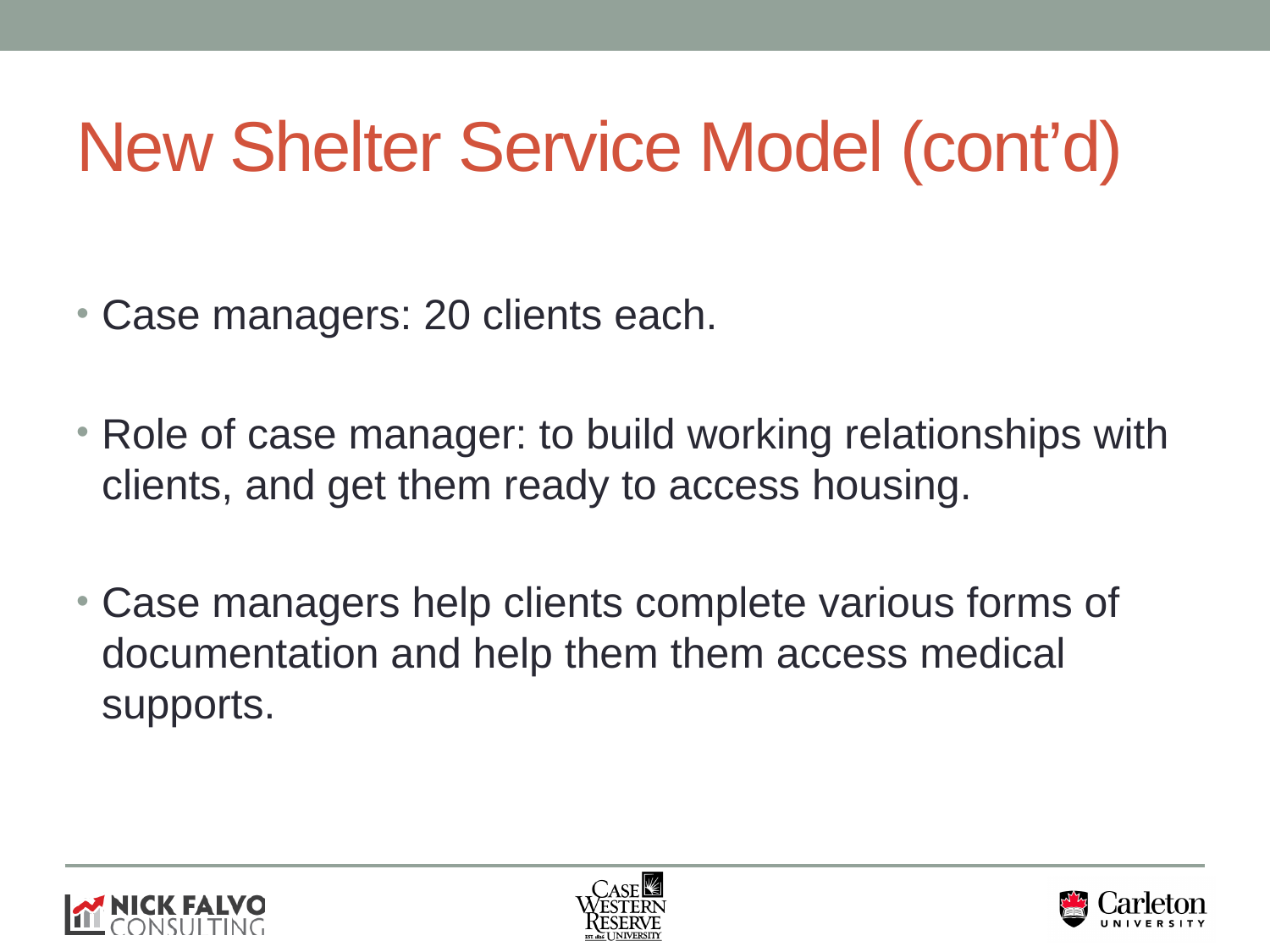

# New Shelter Service Model (cont’d)

Case managers: 20 clients each.

Role of case manager: to build working relationships with clients, and get them ready to access housing.

Case managers help clients complete various forms of documentation and help them them access medical supports.